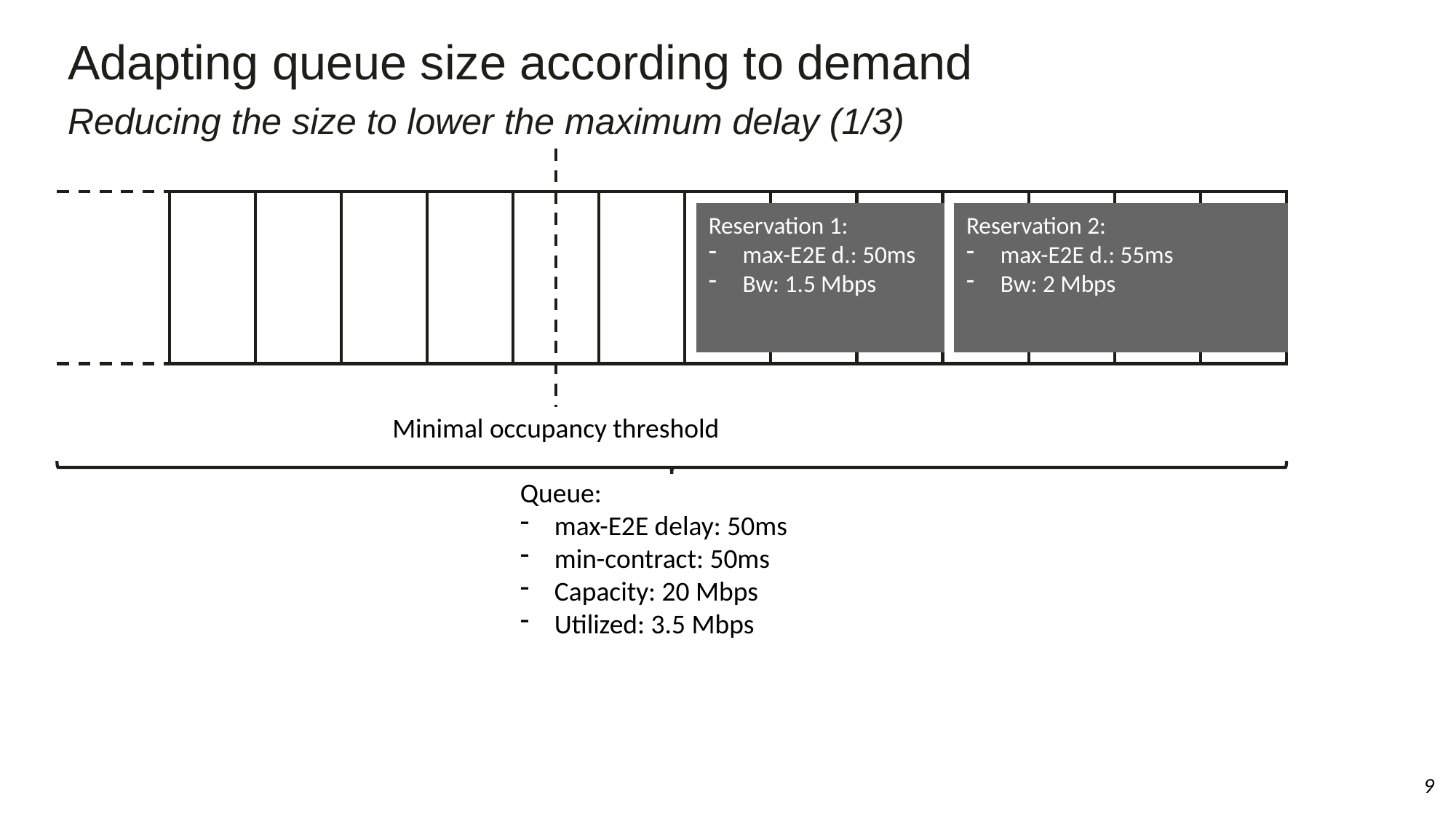

Adapting queue size according to demand
Reducing the size to lower the maximum delay (1/3)

Reservation 1:
max-E2E d.: 50ms
Bw: 1.5 Mbps
Reservation 2:
max-E2E d.: 55ms
Bw: 2 Mbps
Minimal occupancy threshold
Queue:
max-E2E delay: 50ms
min-contract: 50ms
Capacity: 20 Mbps
Utilized: 3.5 Mbps
9